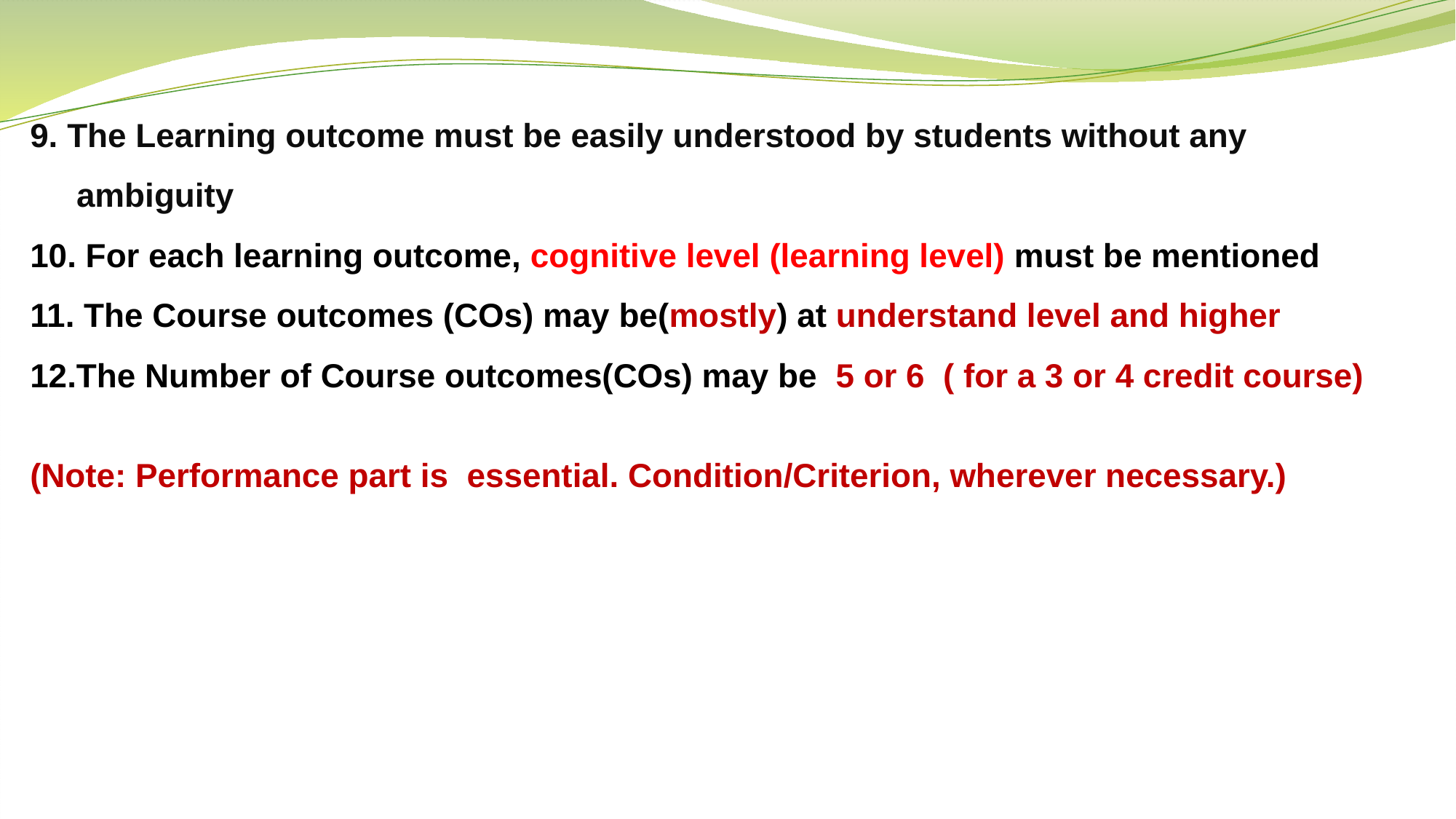

9. The Learning outcome must be easily understood by students without any
     ambiguity
10. For each learning outcome, cognitive level (learning level) must be mentioned
11. The Course outcomes (COs) may be(mostly) at understand level and higher
12.The Number of Course outcomes(COs) may be  5 or 6  ( for a 3 or 4 credit course)

(Note: Performance part is  essential. Condition/Criterion, wherever necessary.)